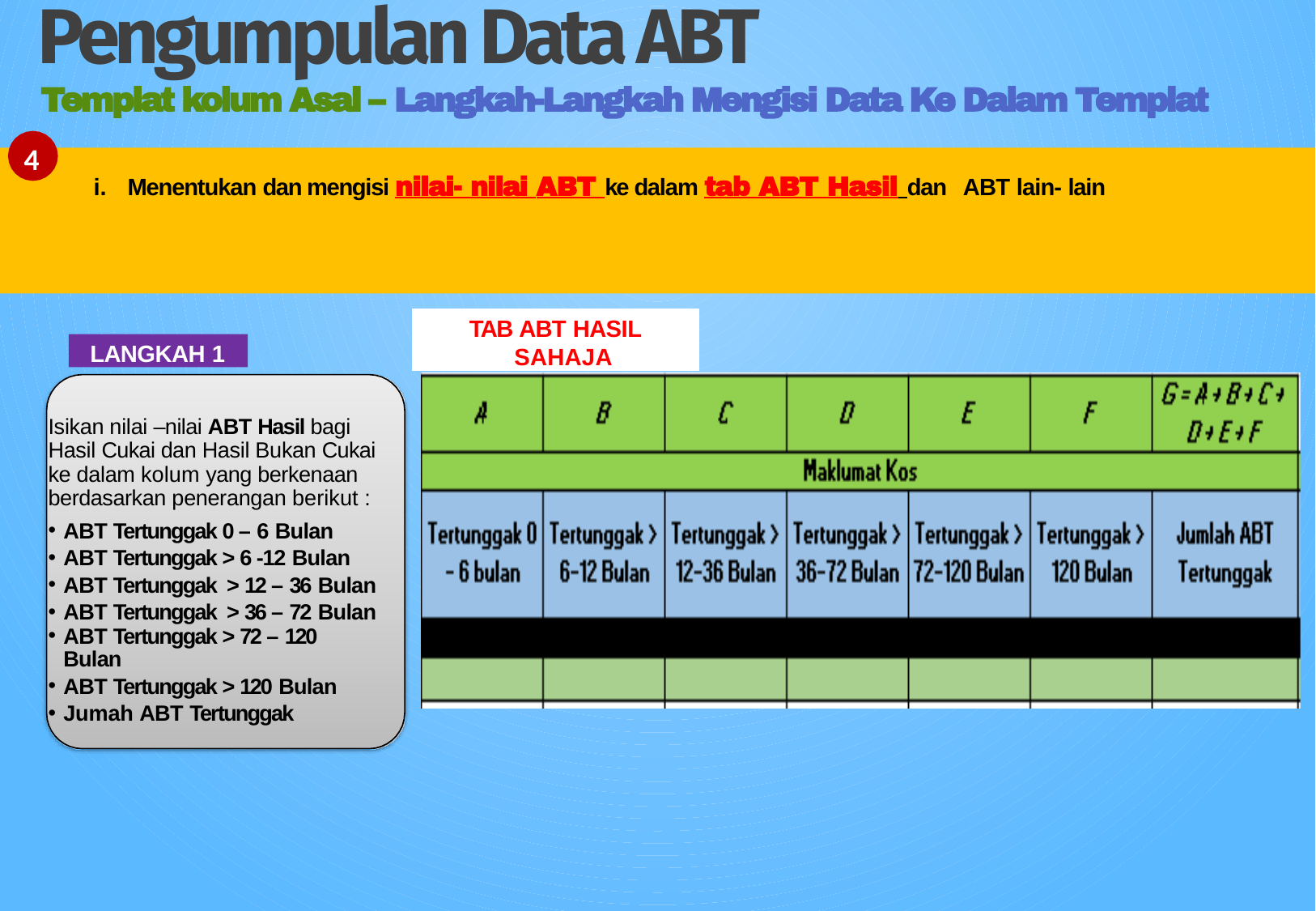

Pengumpulan Data ABT
Templat kolum Asal – Langkah-Langkah Mengisi Data Ke Dalam Templat

4
Menentukan dan mengisi nilai- nilai ABT ke dalam tab ABT Hasil dan  ABT lain- lain

TAB ABT HASIL  SAHAJA
LANGKAH 1

Isikan nilai –nilai ABT Hasil bagi  Hasil Cukai dan Hasil Bukan Cukai  ke dalam kolum yang berkenaan  berdasarkan penerangan berikut :
ABT Tertunggak 0 – 6 Bulan
ABT Tertunggak > 6 -12 Bulan
ABT Tertunggak  > 12 – 36 Bulan
ABT Tertunggak  > 36 – 72 Bulan
ABT Tertunggak > 72 – 120
Bulan
ABT Tertunggak > 120 Bulan
Jumah ABT Tertunggak